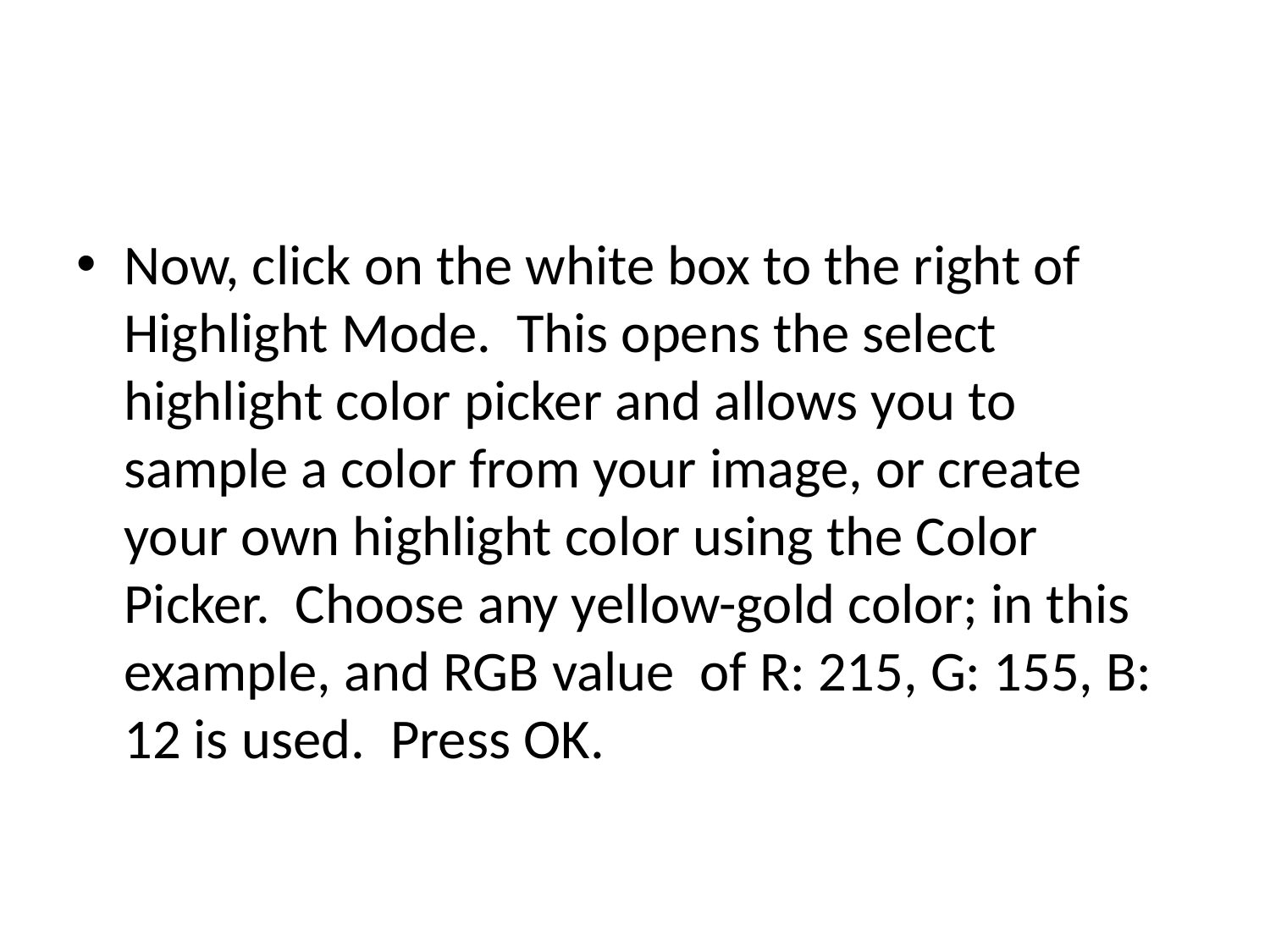

#
Now, click on the white box to the right of Highlight Mode.  This opens the select highlight color picker and allows you to sample a color from your image, or create your own highlight color using the Color Picker.  Choose any yellow-gold color; in this example, and RGB value  of R: 215, G: 155, B: 12 is used.  Press OK.